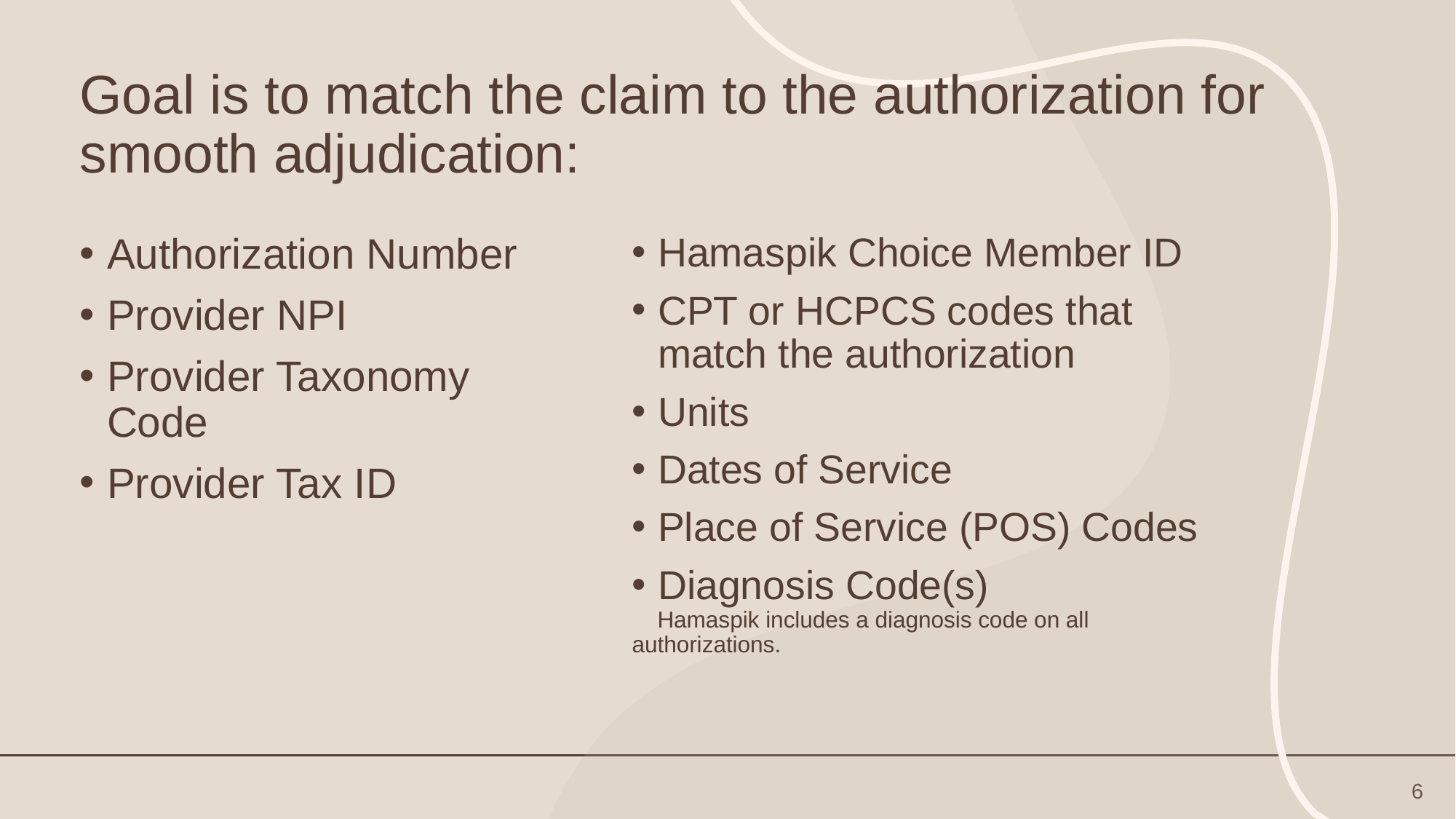

# Goal is to match the claim to the authorization for smooth adjudication:
Hamaspik Choice Member ID
CPT or HCPCS codes that match the authorization
Units
Dates of Service
Place of Service (POS) Codes
Diagnosis Code(s)
    Hamaspik includes a diagnosis code on all authorizations.

Authorization Number
Provider NPI
Provider Taxonomy Code
Provider Tax ID
6